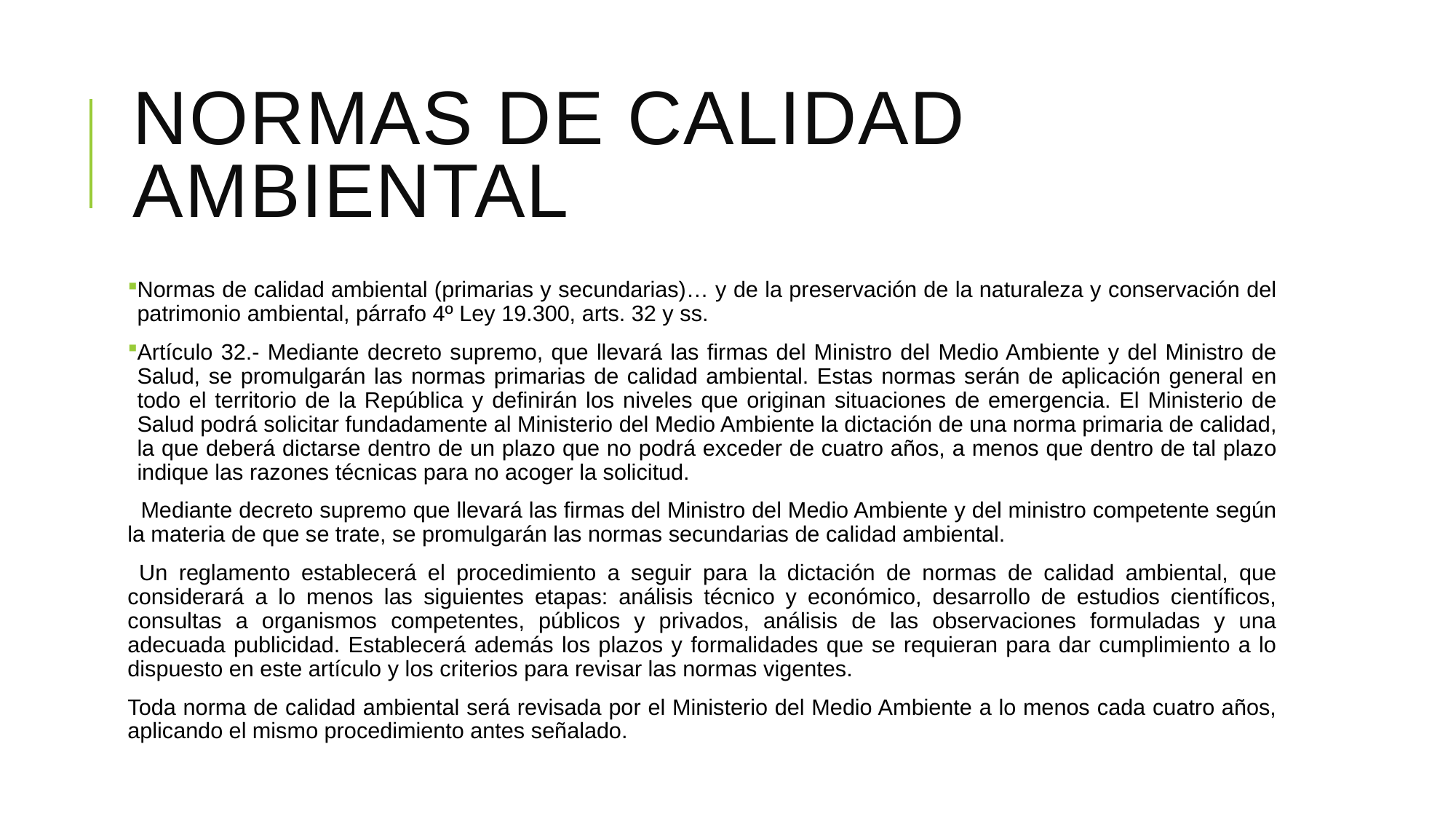

# Normas de calidad Ambiental
Normas de calidad ambiental (primarias y secundarias)… y de la preservación de la naturaleza y conservación del patrimonio ambiental, párrafo 4º Ley 19.300, arts. 32 y ss.
Artículo 32.- Mediante decreto supremo, que llevará las firmas del Ministro del Medio Ambiente y del Ministro de Salud, se promulgarán las normas primarias de calidad ambiental. Estas normas serán de aplicación general en todo el territorio de la República y definirán los niveles que originan situaciones de emergencia. El Ministerio de Salud podrá solicitar fundadamente al Ministerio del Medio Ambiente la dictación de una norma primaria de calidad, la que deberá dictarse dentro de un plazo que no podrá exceder de cuatro años, a menos que dentro de tal plazo indique las razones técnicas para no acoger la solicitud.
  Mediante decreto supremo que llevará las firmas del Ministro del Medio Ambiente y del ministro competente según la materia de que se trate, se promulgarán las normas secundarias de calidad ambiental.
 Un reglamento establecerá el procedimiento a seguir para la dictación de normas de calidad ambiental, que considerará a lo menos las siguientes etapas: análisis técnico y económico, desarrollo de estudios científicos, consultas a organismos competentes, públicos y privados, análisis de las observaciones formuladas y una adecuada publicidad. Establecerá además los plazos y formalidades que se requieran para dar cumplimiento a lo dispuesto en este artículo y los criterios para revisar las normas vigentes.
Toda norma de calidad ambiental será revisada por el Ministerio del Medio Ambiente a lo menos cada cuatro años, aplicando el mismo procedimiento antes señalado.